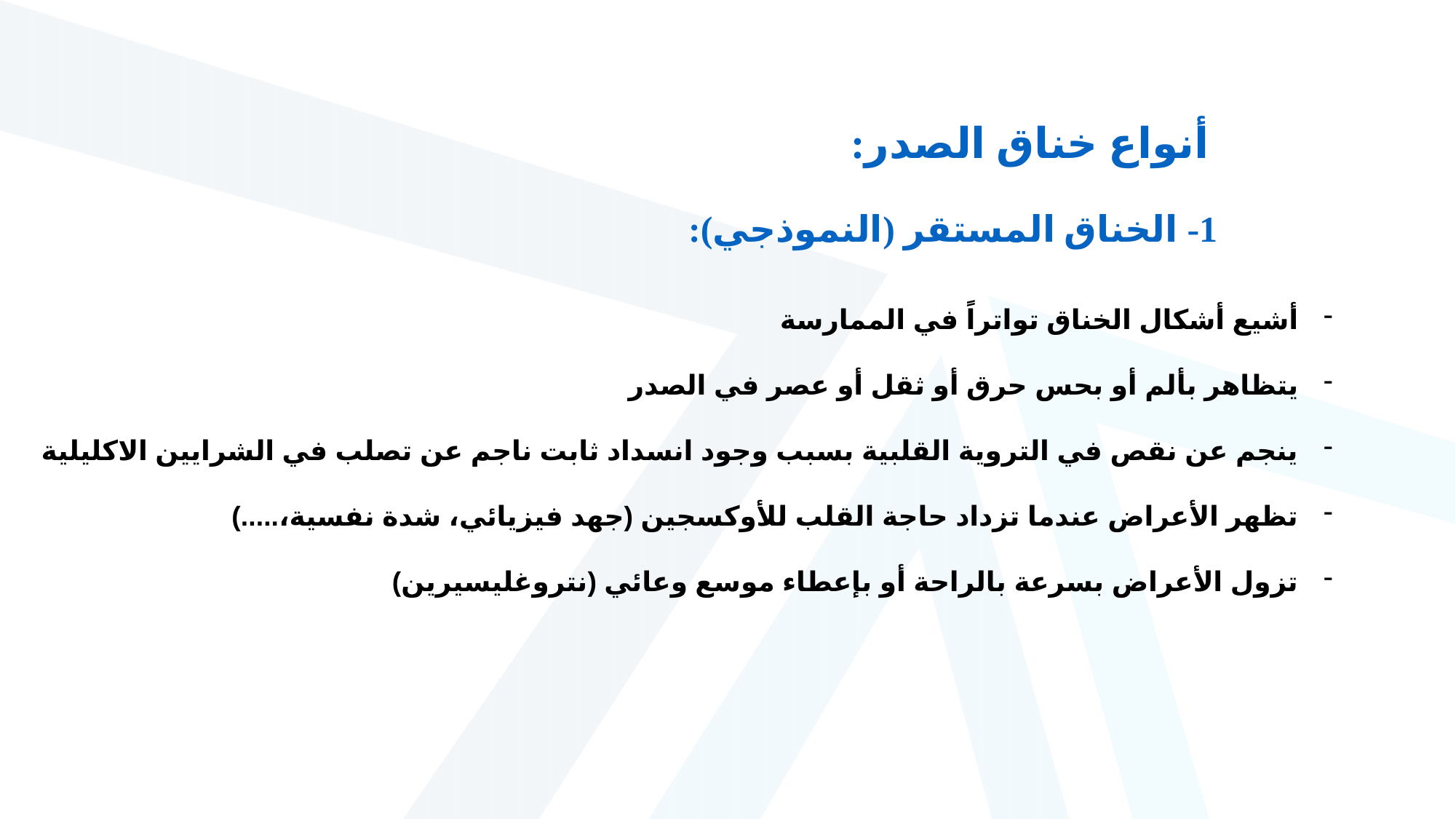

أنواع خناق الصدر:
1- الخناق المستقر (النموذجي):
أشيع أشكال الخناق تواتراً في الممارسة
يتظاهر بألم أو بحس حرق أو ثقل أو عصر في الصدر
ينجم عن نقص في التروية القلبية بسبب وجود انسداد ثابت ناجم عن تصلب في الشرايين الاكليلية
تظهر الأعراض عندما تزداد حاجة القلب للأوكسجين (جهد فيزيائي، شدة نفسية،.....)
تزول الأعراض بسرعة بالراحة أو بإعطاء موسع وعائي (نتروغليسيرين)